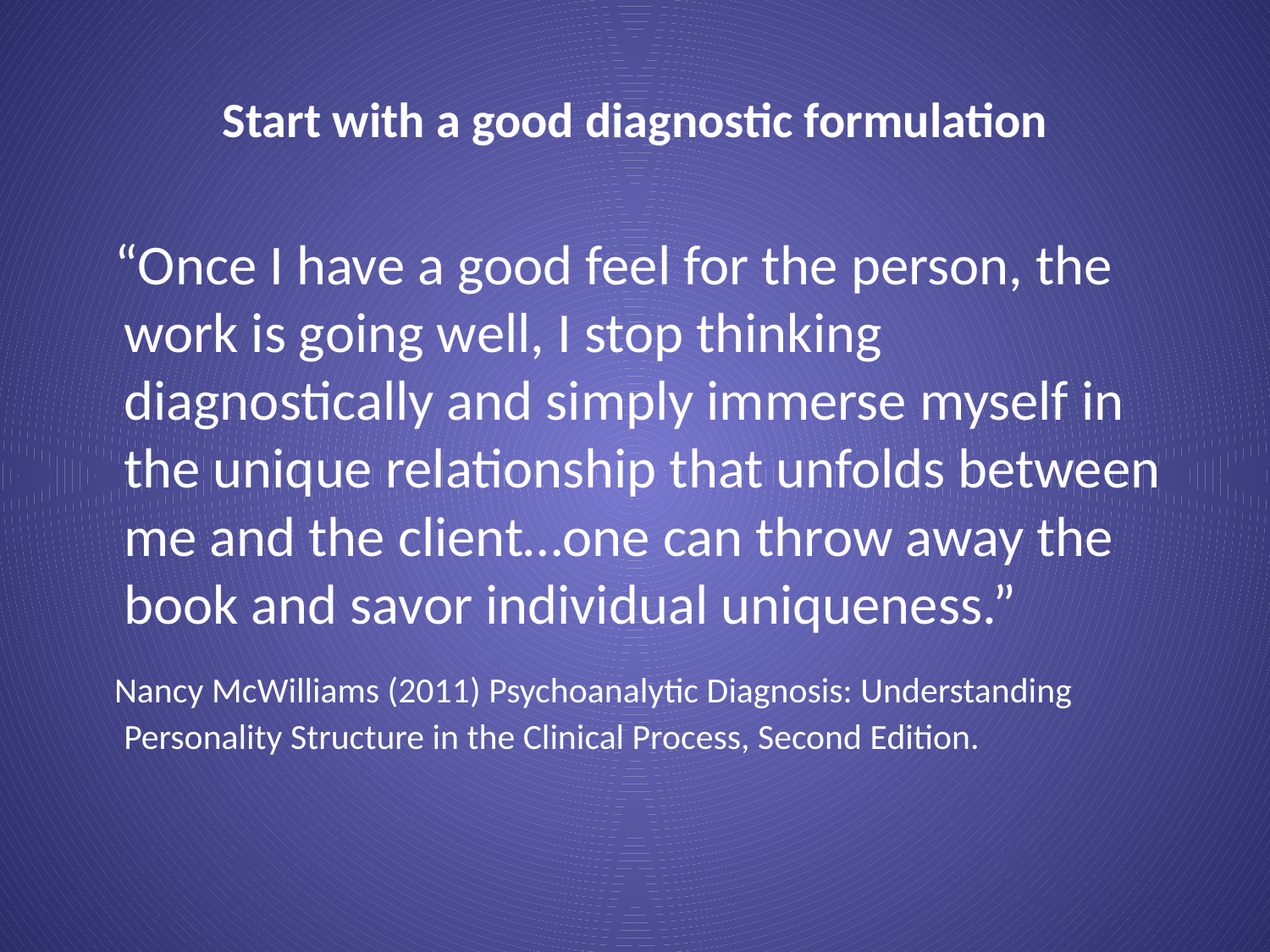

# Start with a good diagnostic formulation
   “Once I have a good feel for the person, the work is going well, I stop thinking diagnostically and simply immerse myself in the unique relationship that unfolds between me and the client…one can throw away the book and savor individual uniqueness.”
   Nancy McWilliams (2011) Psychoanalytic Diagnosis: Understanding Personality Structure in the Clinical Process, Second Edition.